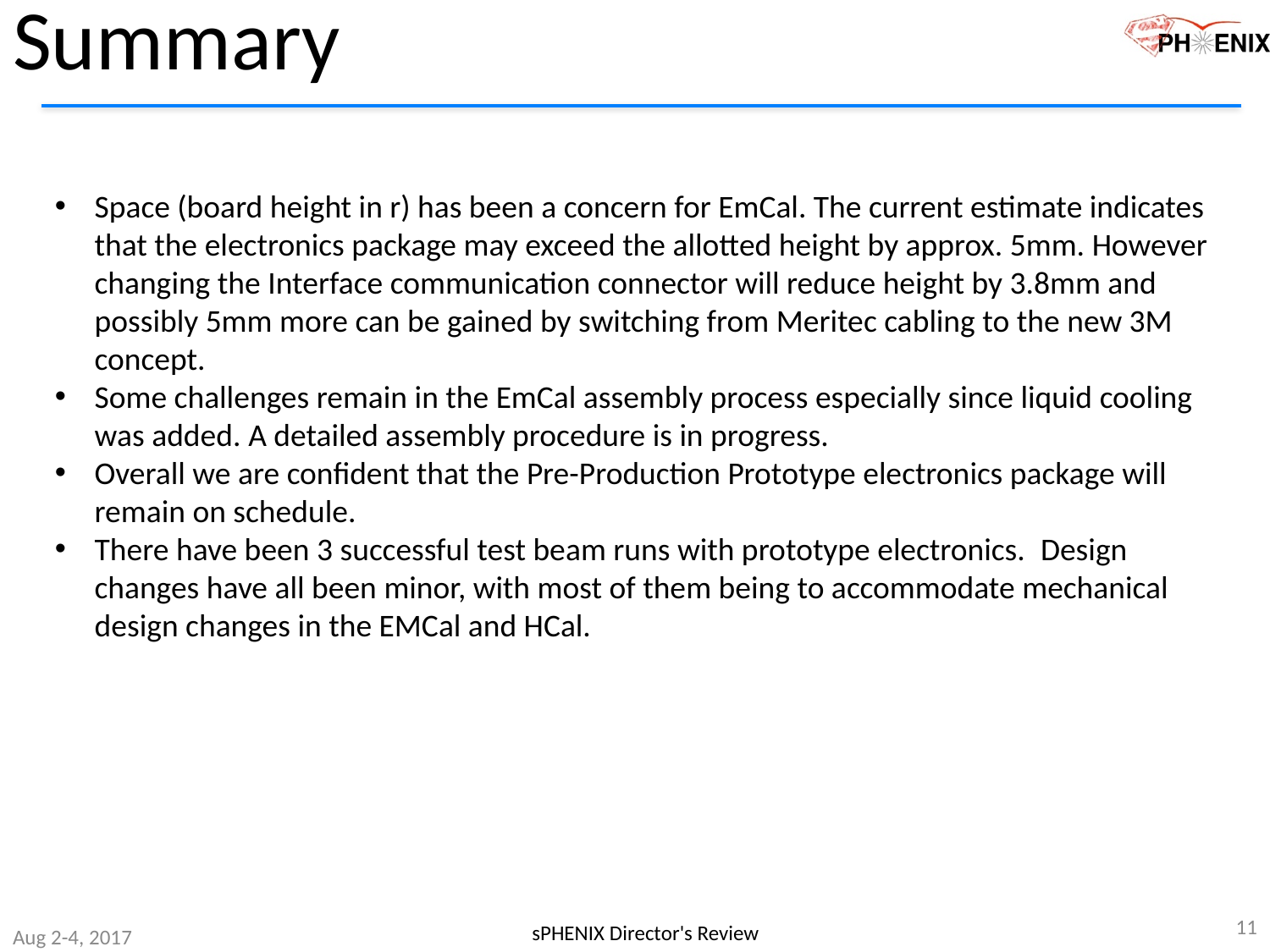

# Summary
Space (board height in r) has been a concern for EmCal. The current estimate indicates  that the electronics package may exceed the allotted height by approx. 5mm. However changing the Interface communication connector will reduce height by 3.8mm and possibly 5mm more can be gained by switching from Meritec cabling to the new 3M concept.
Some challenges remain in the EmCal assembly process especially since liquid cooling was added. A detailed assembly procedure is in progress.
Overall we are confident that the Pre-Production Prototype electronics package will remain on schedule.
There have been 3 successful test beam runs with prototype electronics.  Design changes have all been minor, with most of them being to accommodate mechanical design changes in the EMCal and HCal.
11
sPHENIX Director's Review
Aug 2-4, 2017